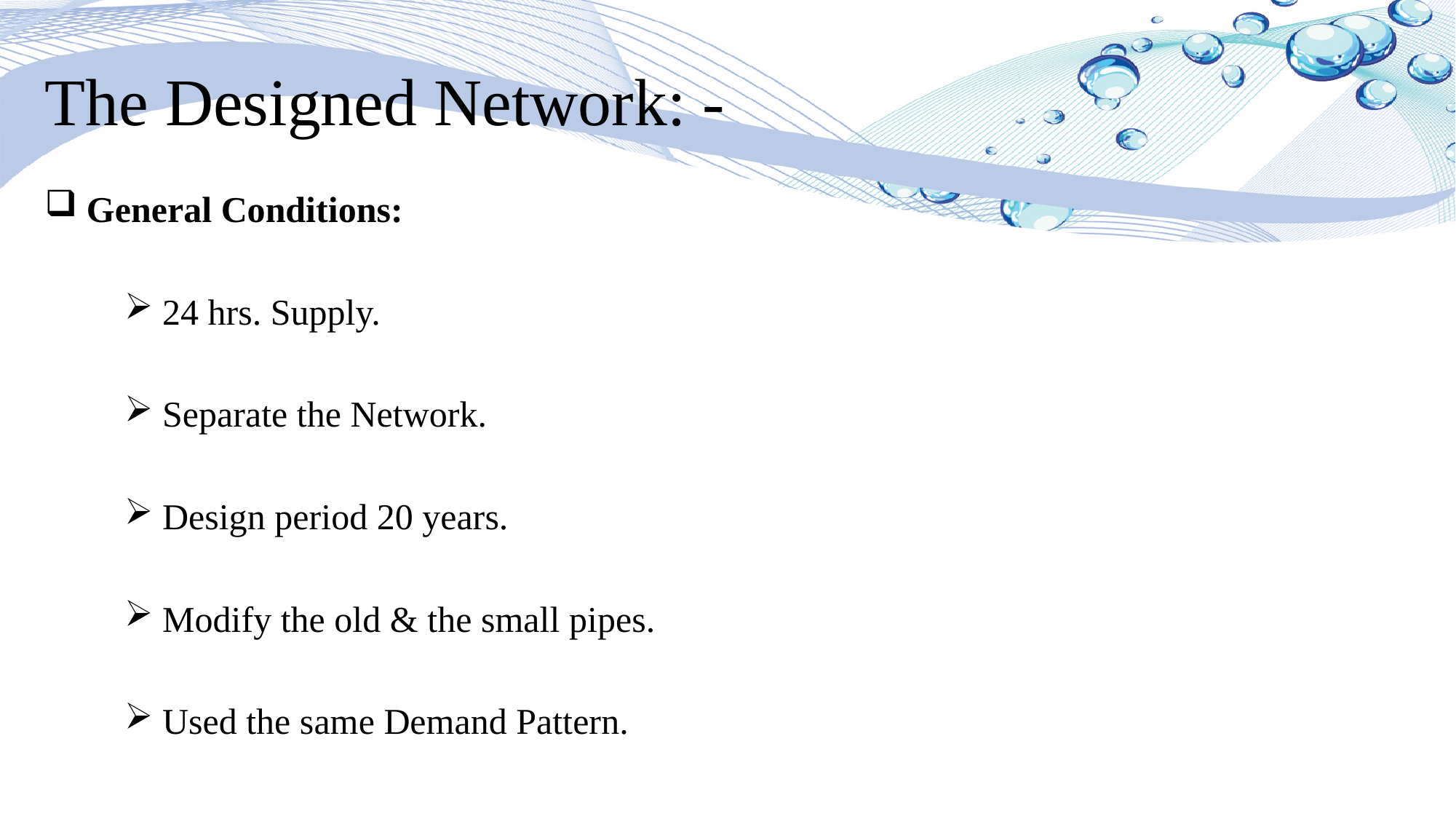

# The Designed Network: -
 General Conditions:

 24 hrs. Supply.

 Separate the Network.

 Design period 20 years.

 Modify the old & the small pipes.

 Used the same Demand Pattern.